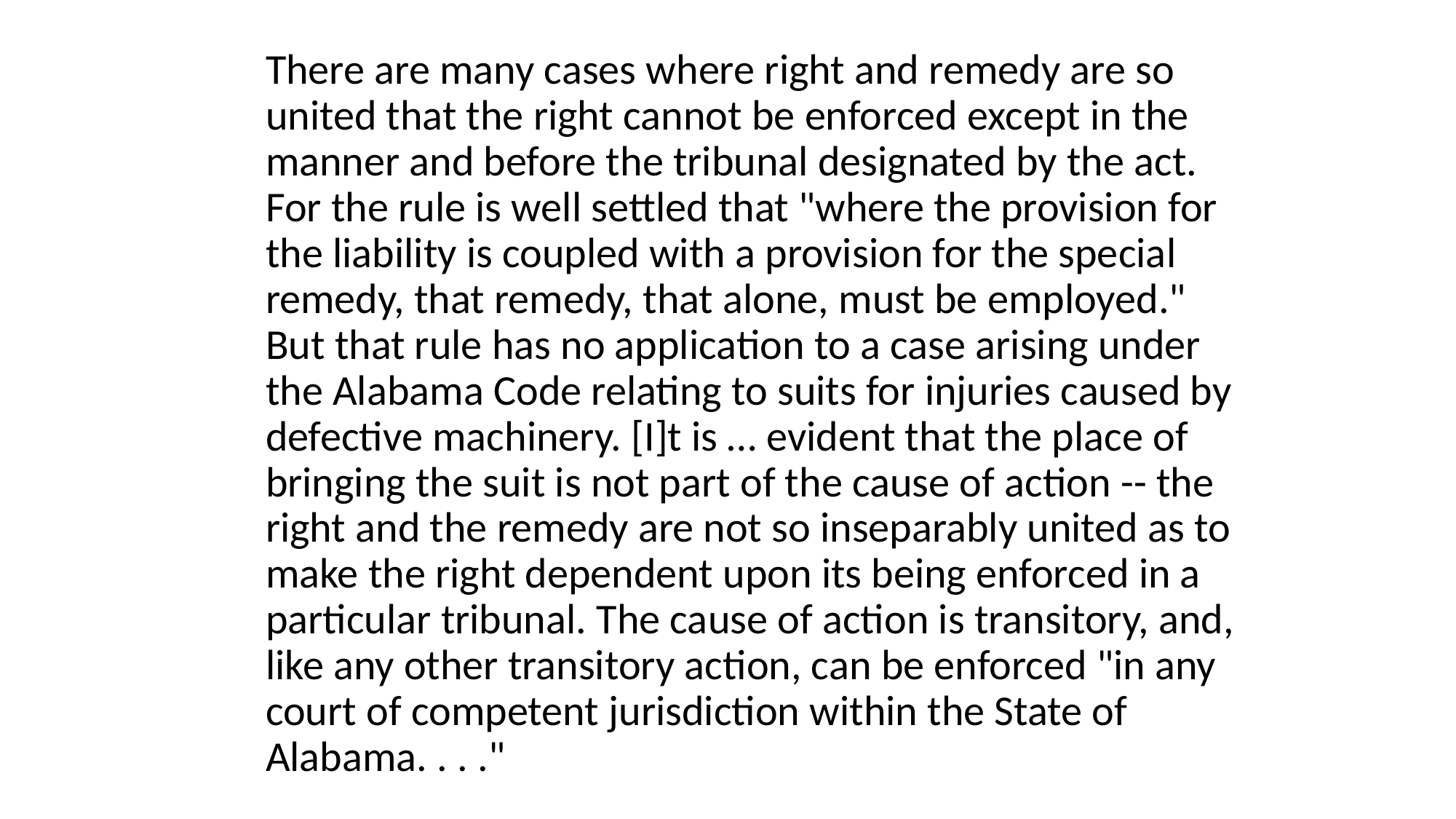

# There are many cases where right and remedy are so united that the right cannot be enforced except in the manner and before the tribunal designated by the act. For the rule is well settled that "where the provision for the liability is coupled with a provision for the special remedy, that remedy, that alone, must be employed." But that rule has no application to a case arising under the Alabama Code relating to suits for injuries caused by defective machinery. [I]t is … evident that the place of bringing the suit is not part of the cause of action -- the right and the remedy are not so inseparably united as to make the right dependent upon its being enforced in a particular tribunal. The cause of action is transitory, and, like any other transitory action, can be enforced "in any court of competent jurisdiction within the State of Alabama. . . ."